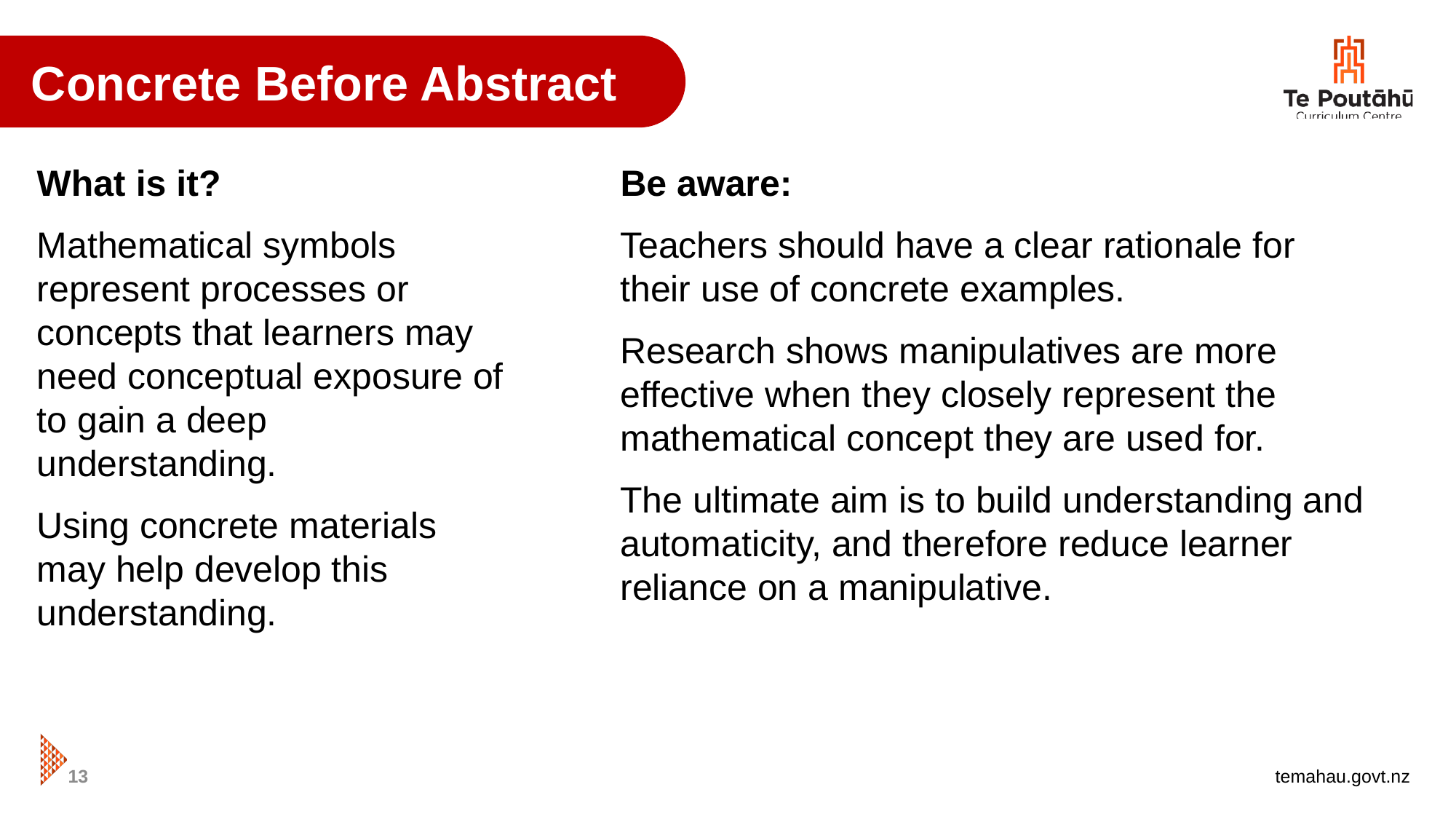

Concrete Before Abstract
What is it?
Mathematical symbols represent processes or concepts that learners may need conceptual exposure of to gain a deep understanding.
Using concrete materials may help develop this understanding.
Be aware:
Teachers should have a clear rationale for their use of concrete examples.
Research shows manipulatives are more effective when they closely represent the mathematical concept they are used for.
The ultimate aim is to build understanding and automaticity, and therefore reduce learner reliance on a manipulative.

13